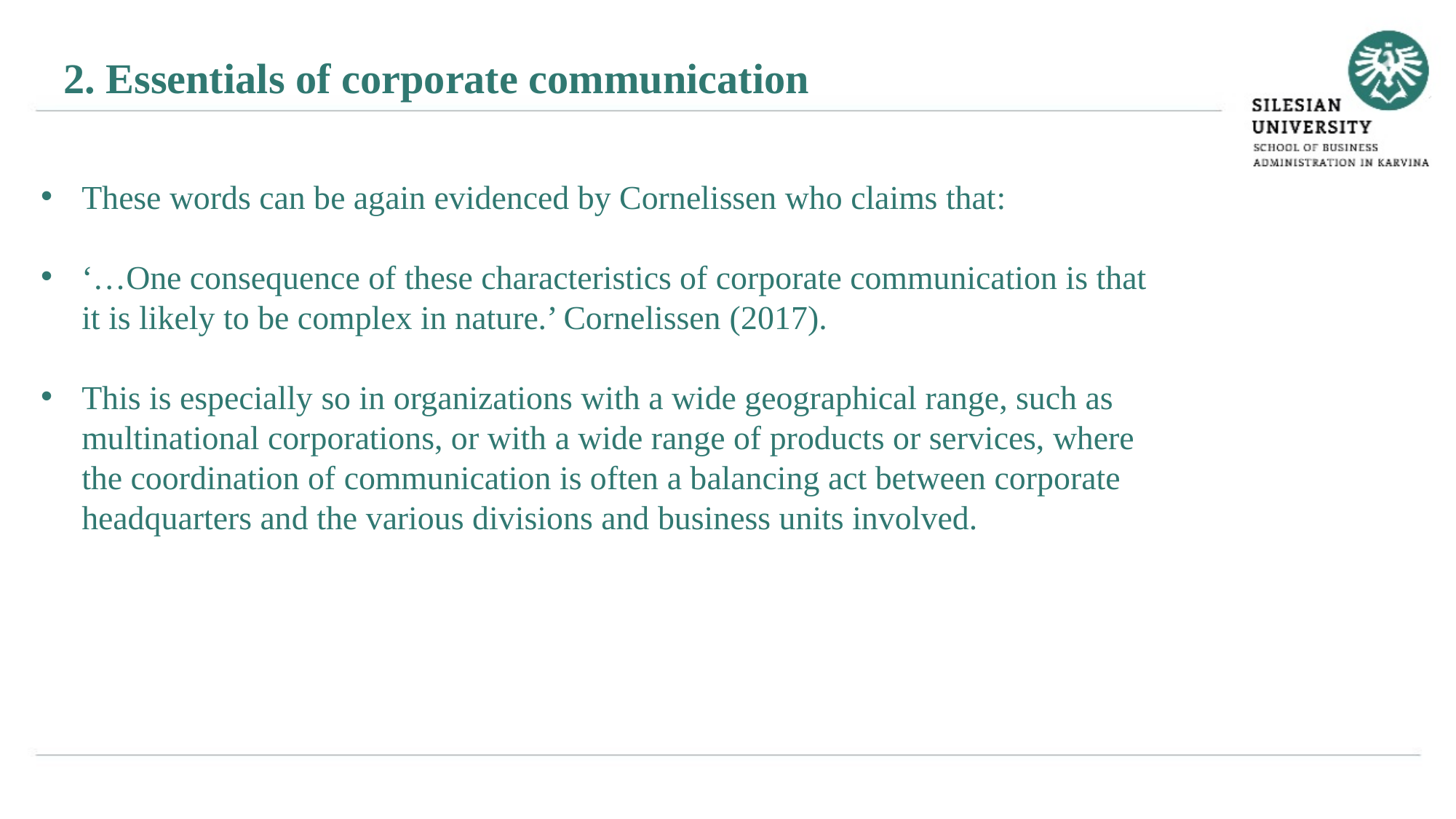

2. Essentials of corporate communication

These words can be again evidenced by Cornelissen who claims that:

‘…One consequence of these characteristics of corporate communication is that it is likely to be complex in nature.’ Cornelissen (2017).

This is especially so in organizations with a wide geographical range, such as multinational corporations, or with a wide range of products or services, where the coordination of communication is often a balancing act between corporate headquarters and the various divisions and business units involved.